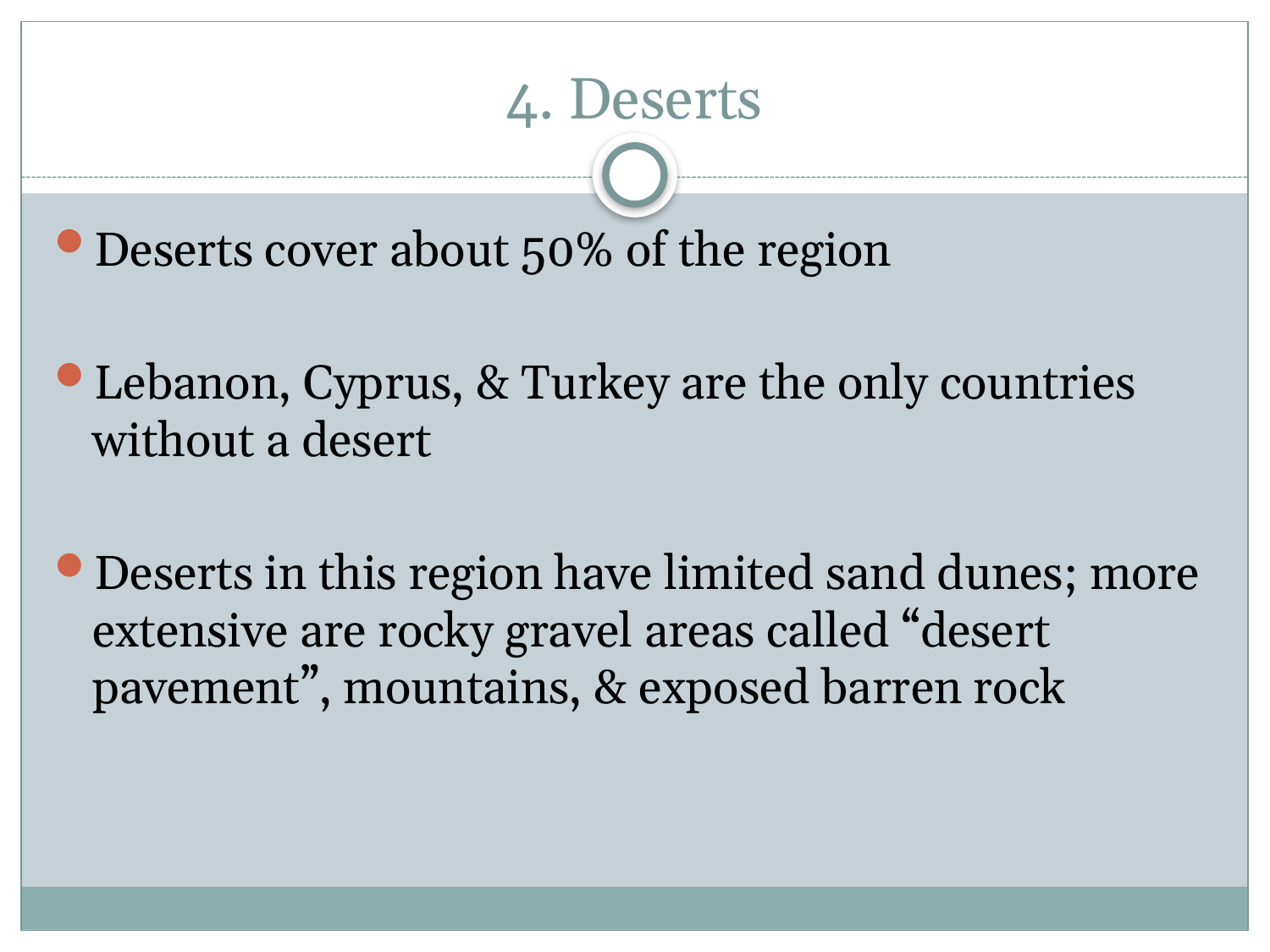

# 4. Deserts
Deserts cover about 50% of the region

Lebanon, Cyprus, & Turkey are the only countries without a desert

Deserts in this region have limited sand dunes; more extensive are rocky gravel areas called “desert pavement”, mountains, & exposed barren rock